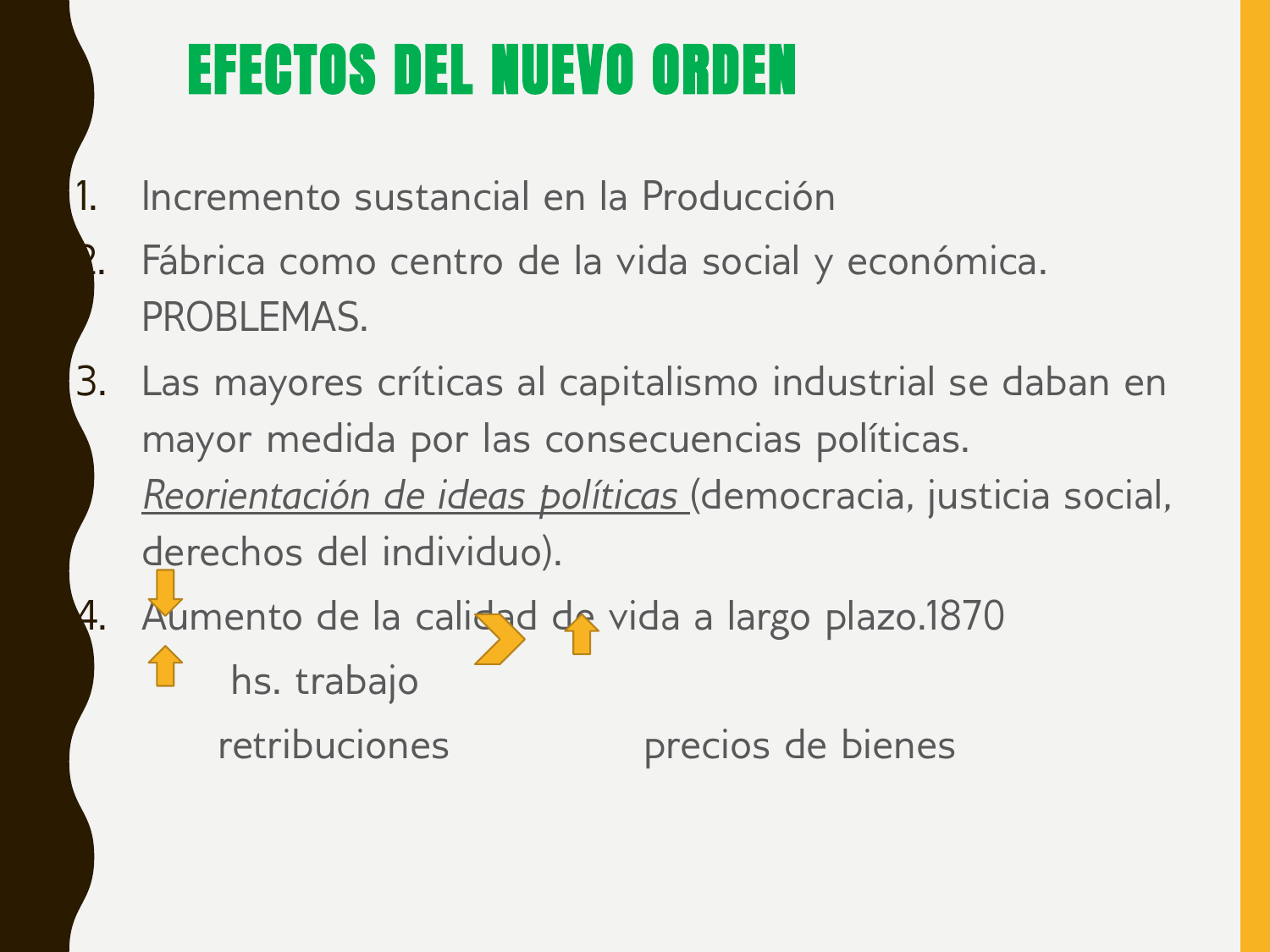

# EFECTOS DEL NUEVO ORDEN
Incremento sustancial en la Producción
Fábrica como centro de la vida social y económica. PROBLEMAS.
Las mayores críticas al capitalismo industrial se daban en mayor medida por las consecuencias políticas. Reorientación de ideas políticas (democracia, justicia social, derechos del individuo).
Aumento de la calidad de vida a largo plazo.1870
            hs. trabajo
           retribuciones               precios de bienes